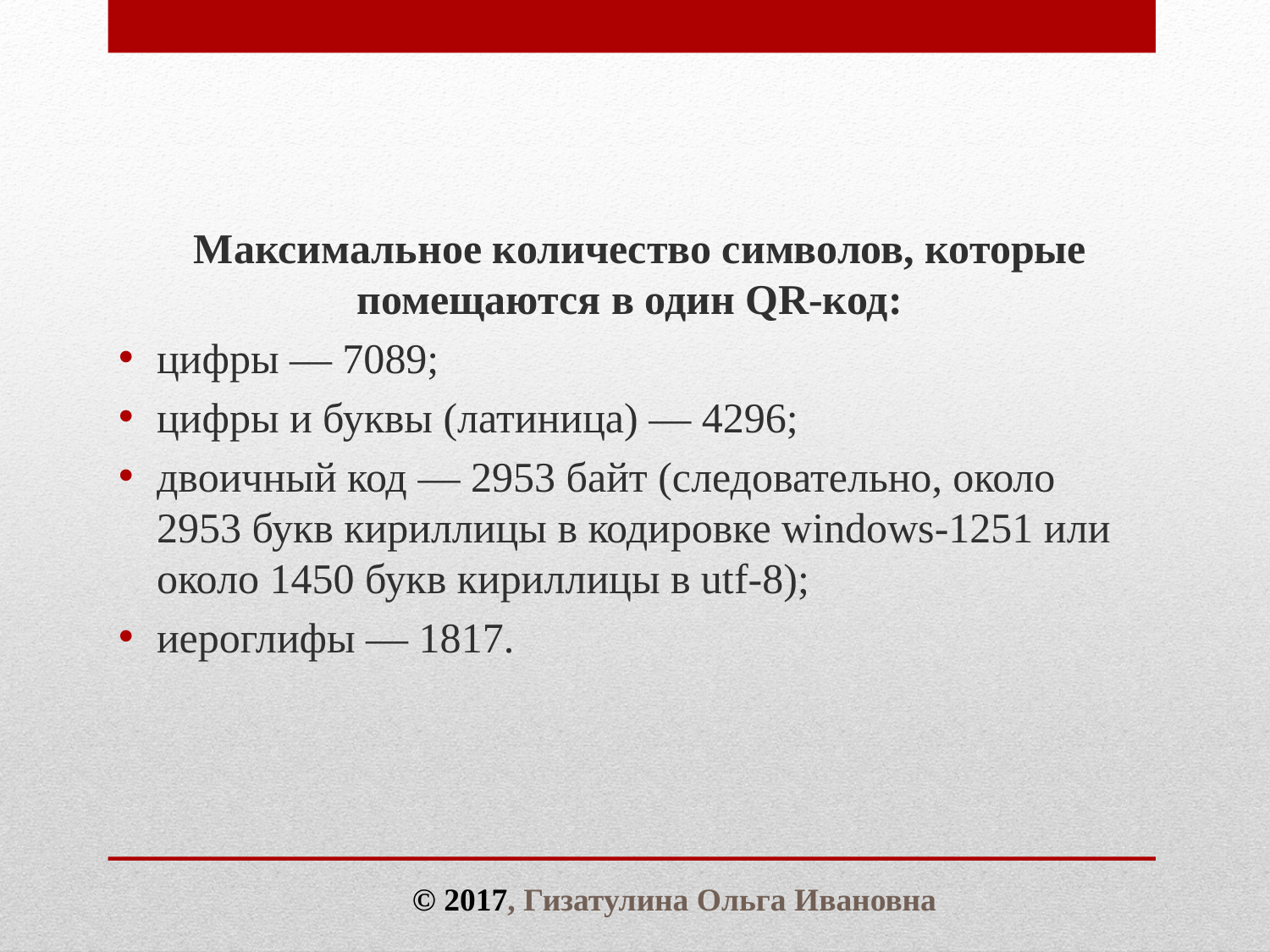

Максимальное количество символов, которые помещаются в один QR-код:
цифры — 7089;
цифры и буквы (латиница) — 4296;
двоичный код — 2953 байт (следовательно, около 2953 букв кириллицы в кодировке windows-1251 или около 1450 букв кириллицы в utf-8);
иероглифы — 1817.

© 2017, Гизатулина Ольга Ивановна